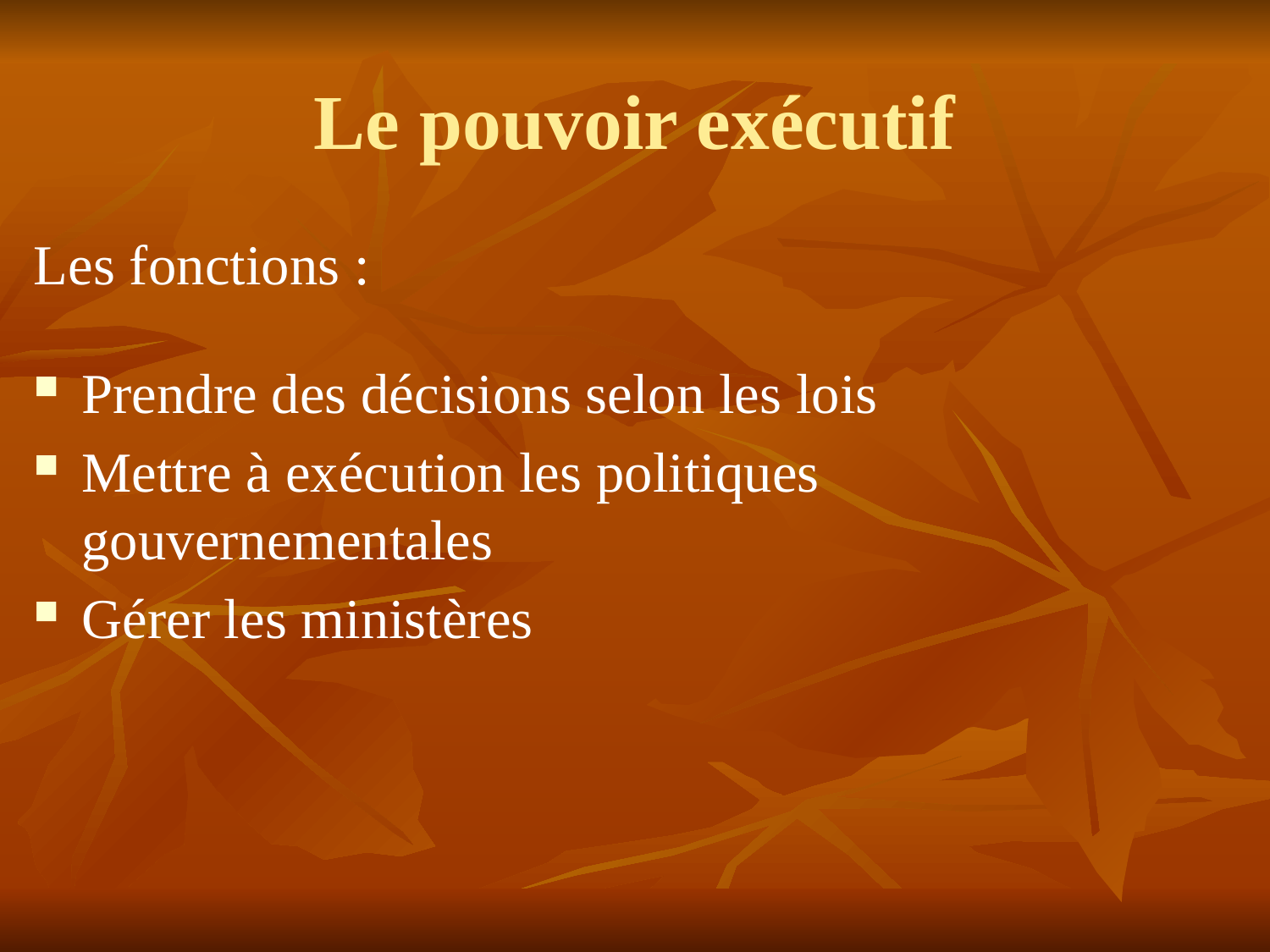

# Le pouvoir exécutif
Les fonctions :

Prendre des décisions selon les lois
Mettre à exécution les politiques gouvernementales
Gérer les ministères